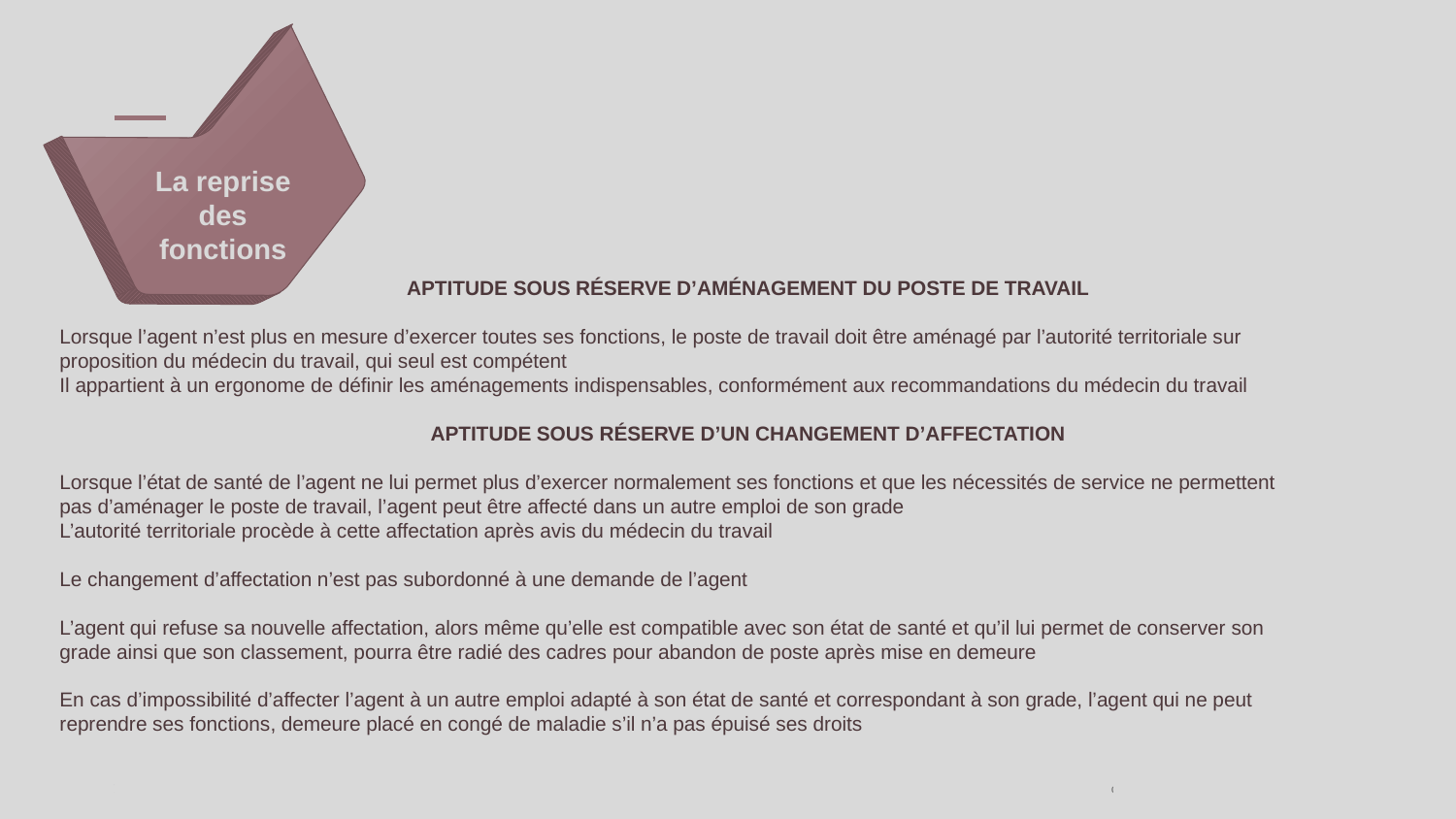

La reprise des fonctions
APTITUDE SOUS RÉSERVE D’AMÉNAGEMENT DU POSTE DE TRAVAIL

Lorsque l’agent n’est plus en mesure d’exercer toutes ses fonctions, le poste de travail doit être aménagé par l’autorité territoriale sur
proposition du médecin du travail, qui seul est compétent
Il appartient à un ergonome de définir les aménagements indispensables, conformément aux recommandations du médecin du travail

APTITUDE SOUS RÉSERVE D’UN CHANGEMENT D’AFFECTATION

Lorsque l’état de santé de l’agent ne lui permet plus d’exercer normalement ses fonctions et que les nécessités de service ne permettent
pas d’aménager le poste de travail, l’agent peut être affecté dans un autre emploi de son grade
L’autorité territoriale procède à cette affectation après avis du médecin du travail

Le changement d’affectation n’est pas subordonné à une demande de l’agent

L’agent qui refuse sa nouvelle affectation, alors même qu’elle est compatible avec son état de santé et qu’il lui permet de conserver son
grade ainsi que son classement, pourra être radié des cadres pour abandon de poste après mise en demeure

En cas d’impossibilité d’affecter l’agent à un autre emploi adapté à son état de santé et correspondant à son grade, l’agent qui ne peut
reprendre ses fonctions, demeure placé en congé de maladie s’il n’a pas épuisé ses droits